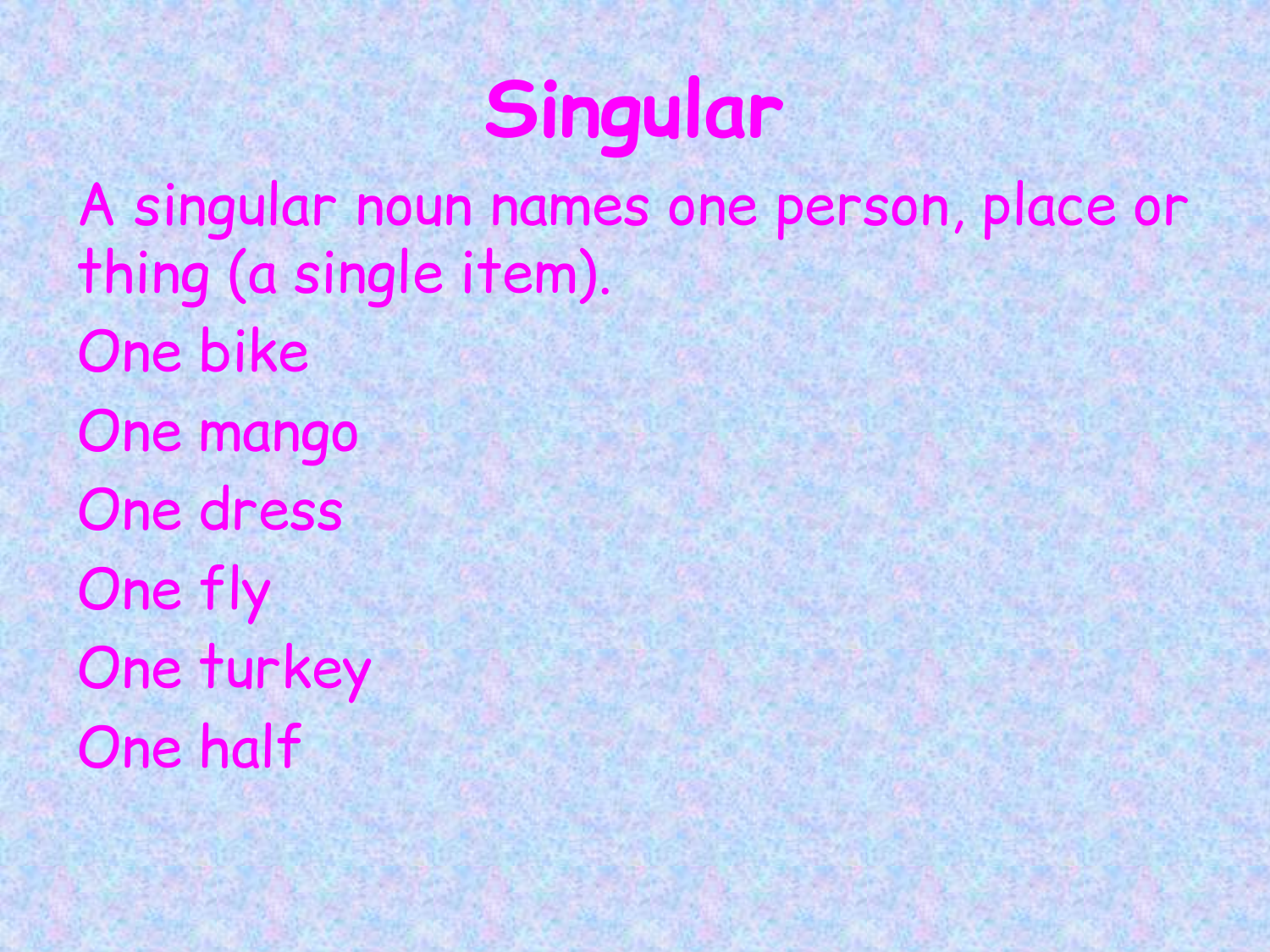

# Singular
A singular noun names one person, place or thing (a single item).
One bike
One mango
One dress
One fly
One turkey
One half